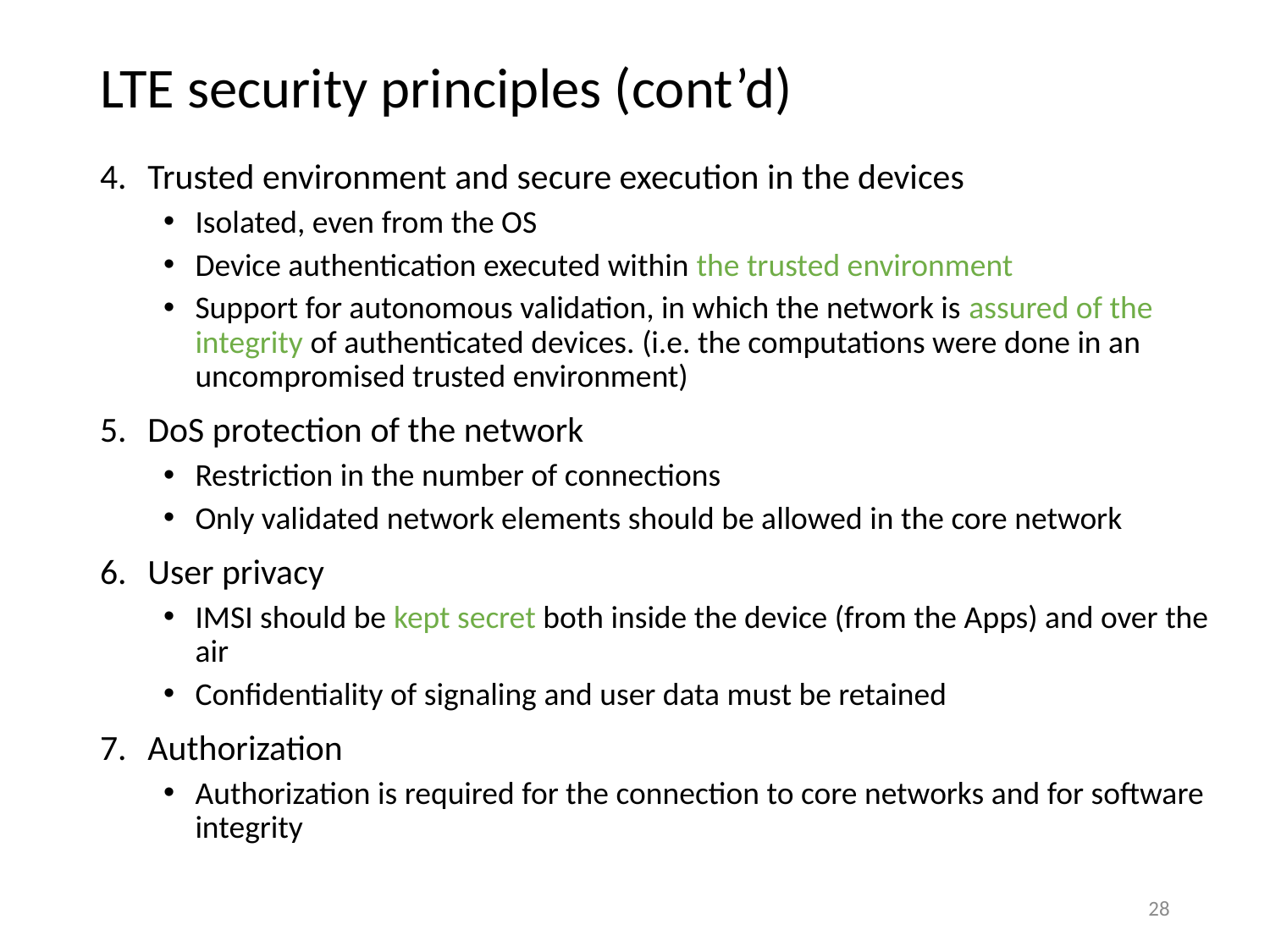

# LTE security principles (cont’d)
Trusted environment and secure execution in the devices
Isolated, even from the OS
Device authentication executed within the trusted environment
Support for autonomous validation, in which the network is assured of the integrity of authenticated devices. (i.e. the computations were done in an uncompromised trusted environment)
DoS protection of the network
Restriction in the number of connections
Only validated network elements should be allowed in the core network
User privacy
IMSI should be kept secret both inside the device (from the Apps) and over the air
Confidentiality of signaling and user data must be retained
Authorization
Authorization is required for the connection to core networks and for software integrity
28